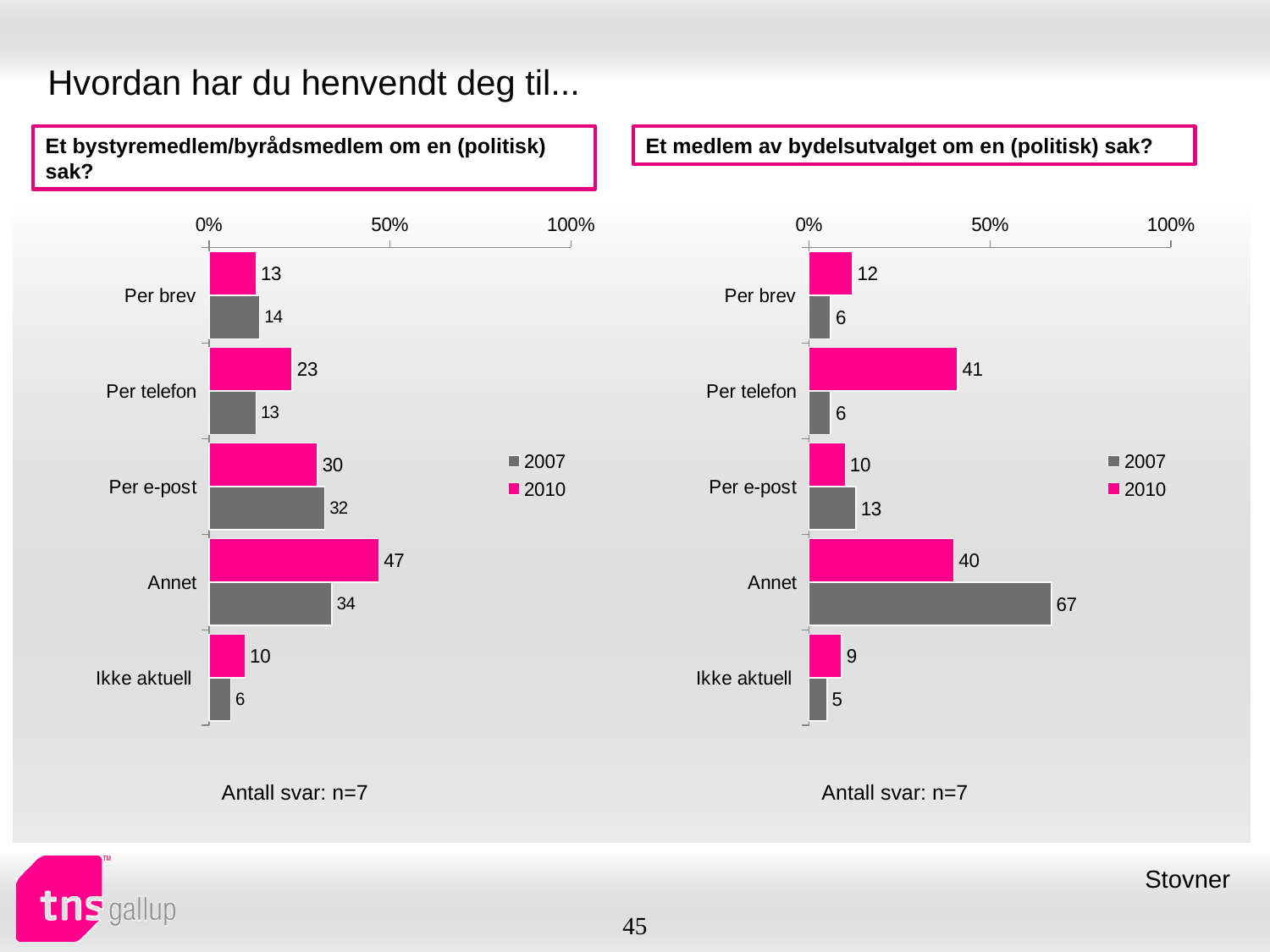

# Hvordan har du henvendt deg til...
Et bystyremedlem/byrådsmedlem om en (politisk) sak?
Et medlem av bydelsutvalget om en (politisk) sak?

### Chart

| Category | 2010 | 2007 |
|---|---|---|
| Per brev | 13.0 | 14.0 |
| Per telefon | 23.0 | 13.0 |
| Per e-post | 30.0 | 32.0 |
| Annet | 47.0 | 34.0 |
| Ikke aktuell  | 10.0 | 6.0 |

### Chart

| Category | 2010 | 2007 |
|---|---|---|
| Per brev | 12.0 | 6.0 |
| Per telefon | 41.0 | 6.0 |
| Per e-post | 10.0 | 13.0 |
| Annet | 40.0 | 67.0 |
| Ikke aktuell  | 9.0 | 5.0 |
| Antall svar: n=7 |
| --- |
| Antall svar: n=7 |
| --- |
Stovner
45